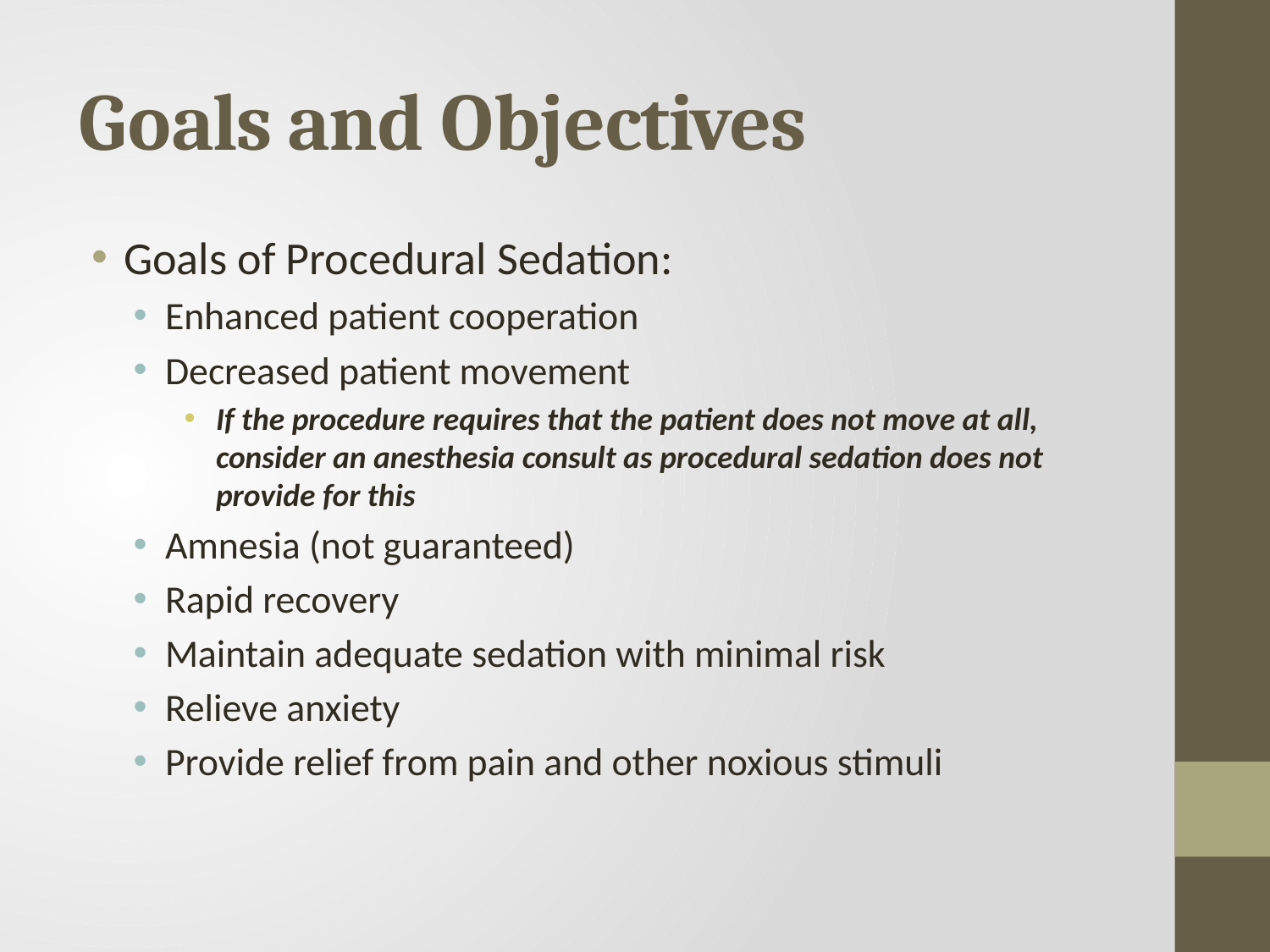

# Goals and Objectives
Goals of Procedural Sedation:
Enhanced patient cooperation
Decreased patient movement
If the procedure requires that the patient does not move at all, consider an anesthesia consult as procedural sedation does not provide for this
Amnesia (not guaranteed)
Rapid recovery
Maintain adequate sedation with minimal risk
Relieve anxiety
Provide relief from pain and other noxious stimuli